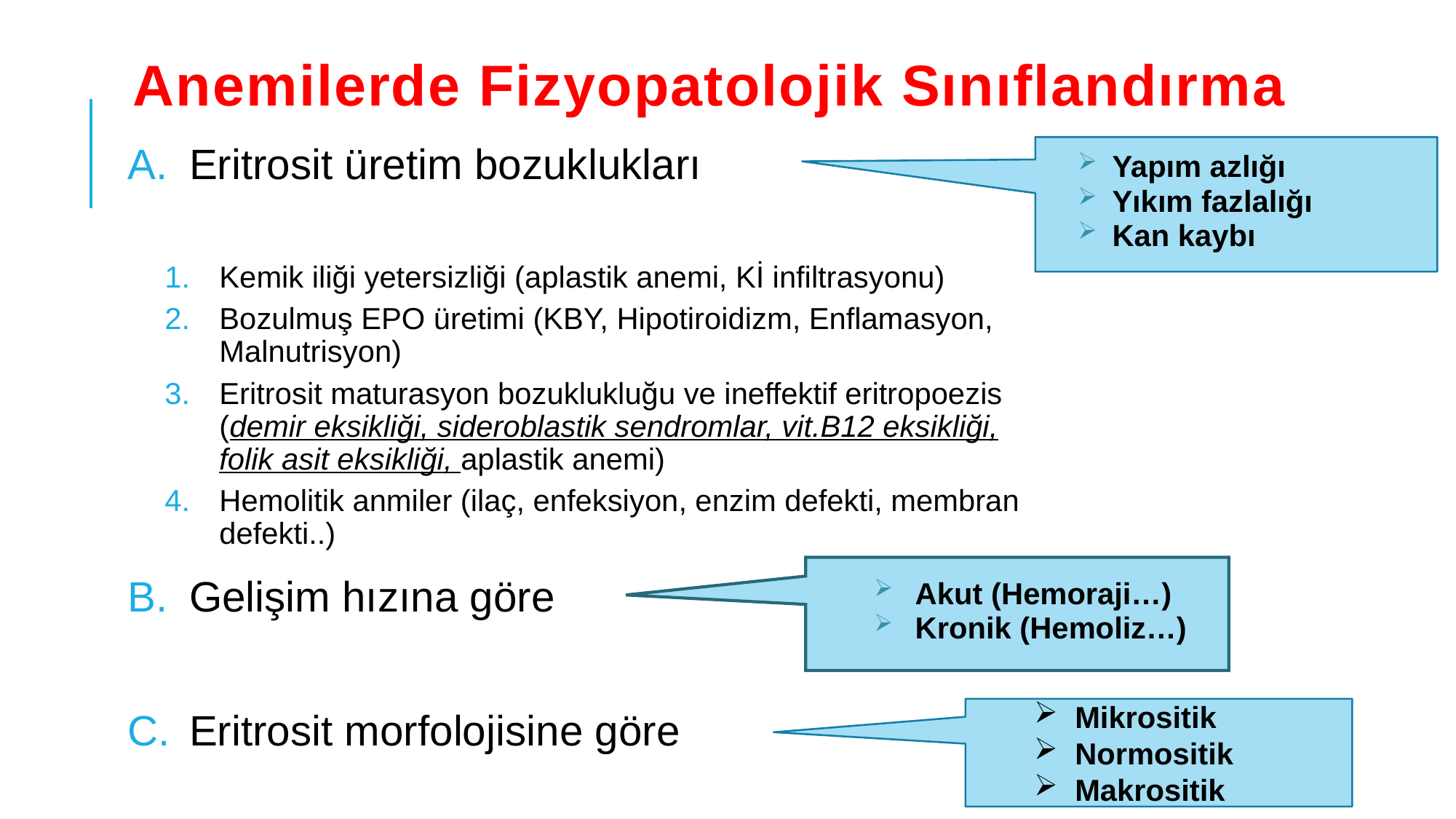

# Anemilerde Fizyopatolojik Sınıflandırma
Eritrosit üretim bozuklukları

Kemik iliği yetersizliği (aplastik anemi, Kİ infiltrasyonu)
Bozulmuş EPO üretimi (KBY, Hipotiroidizm, Enflamasyon, Malnutrisyon)
Eritrosit maturasyon bozuklukluğu ve ineffektif eritropoezis (demir eksikliği, sideroblastik sendromlar, vit.B12 eksikliği, folik asit eksikliği, aplastik anemi)
Hemolitik anmiler (ilaç, enfeksiyon, enzim defekti, membran defekti..)
Gelişim hızına göre

Eritrosit morfolojisine göre
 Yapım azlığı
 Yıkım fazlalığı
 Kan kaybı
Akut (Hemoraji…)
Kronik (Hemoliz…)
Mikrositik
Normositik
Makrositik